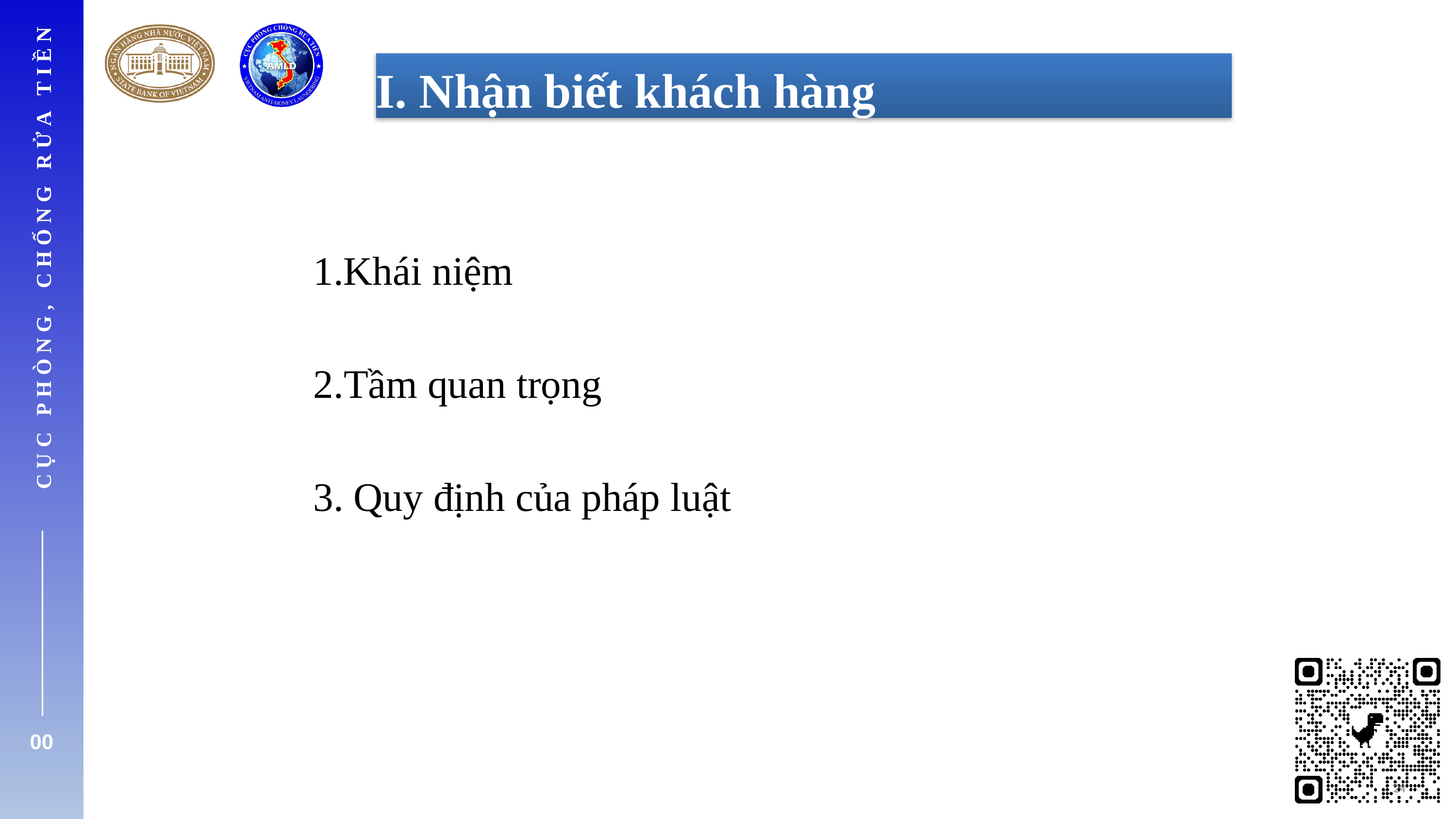

I. Nhận biết khách hàng

Khái niệm

2.Tầm quan trọng

3. Quy định của pháp luật
CỤC PHÒNG, CHỐNG RỬA TIỀN

00
24